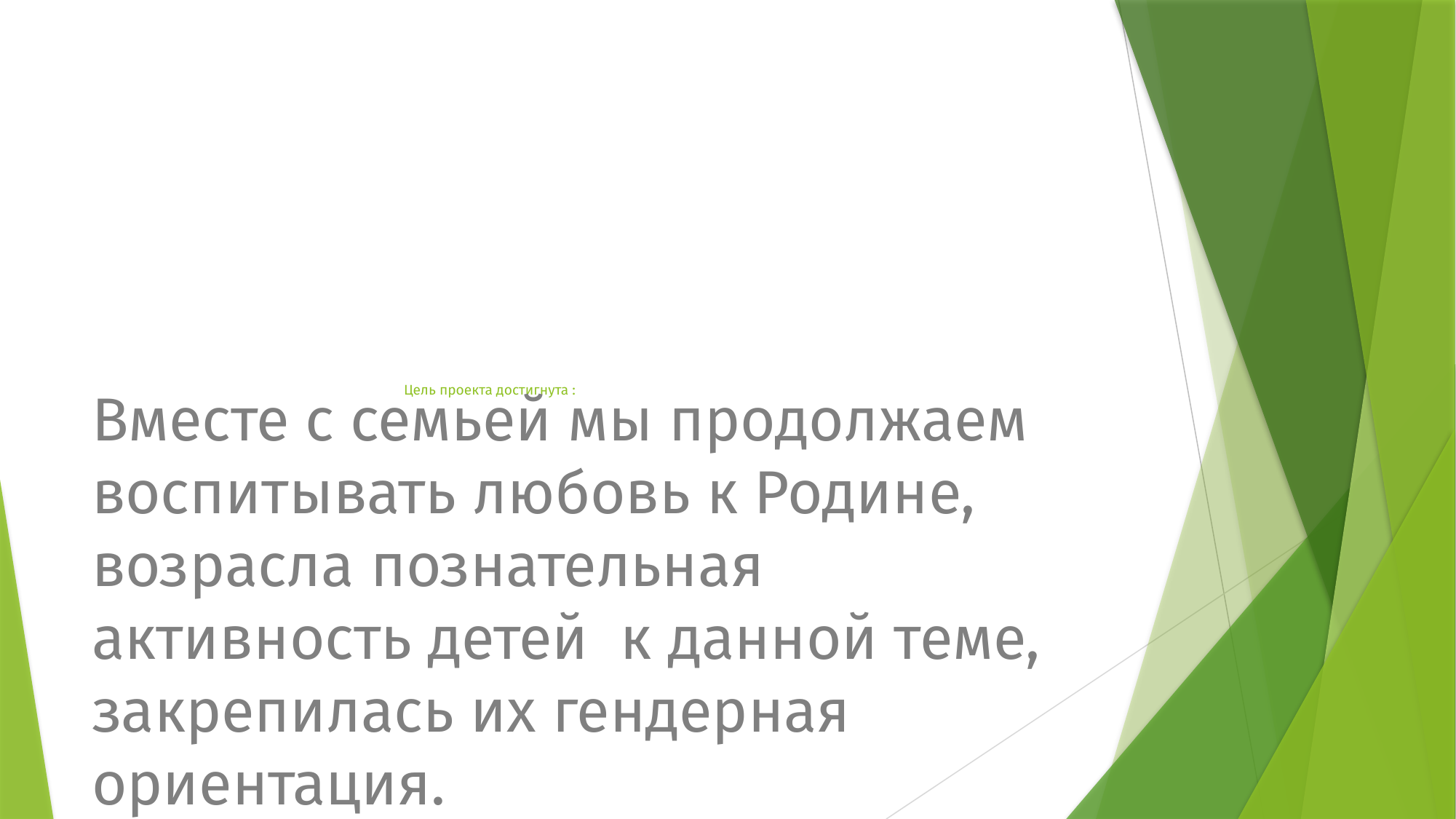

Вместе с семьей мы продолжаем воспитывать любовь к Родине, возрасла познательная активность детей  к данной теме, закрепилась их гендерная ориентация.
# Цель проекта достигнута :